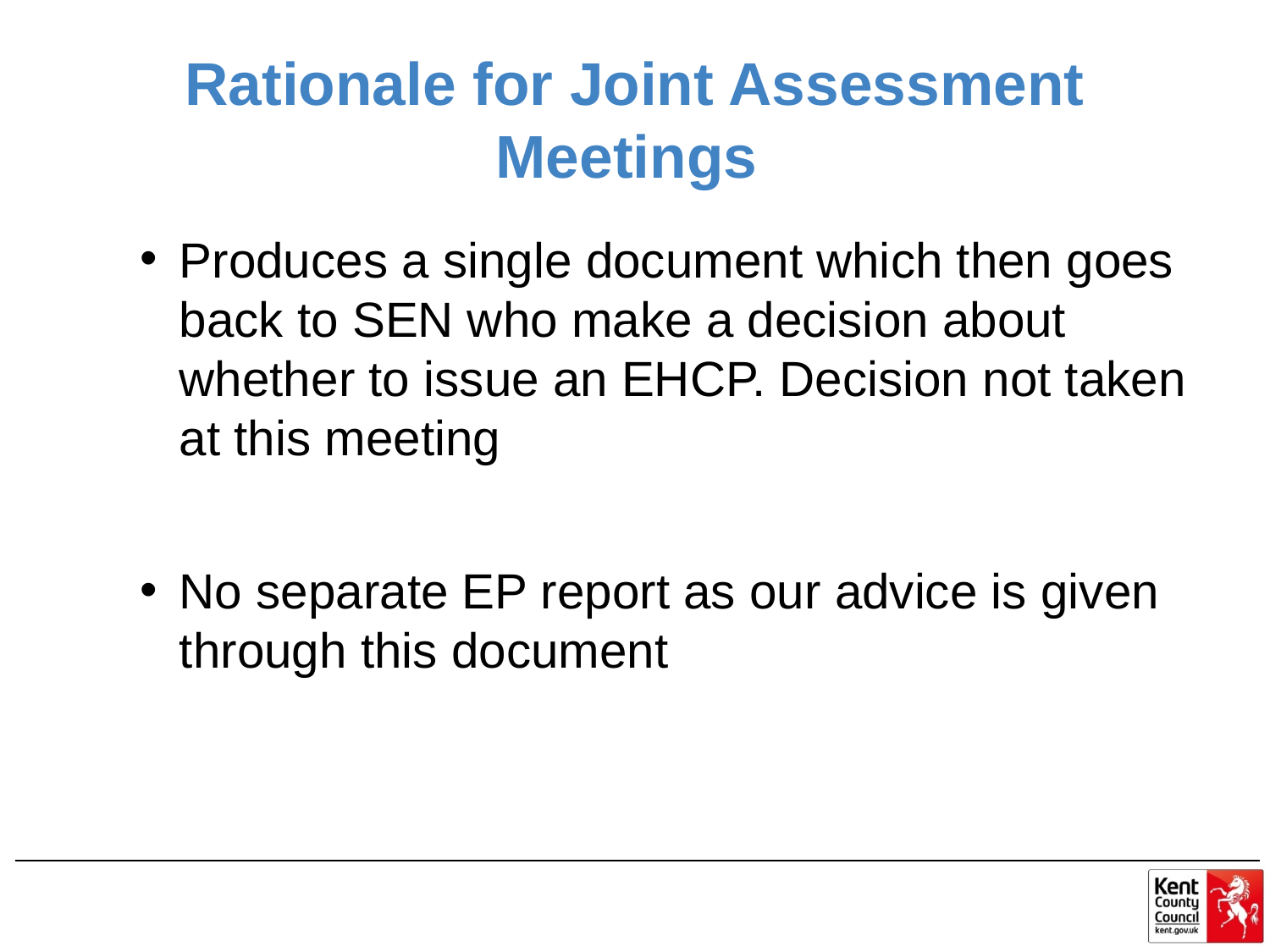

# Rationale for Joint Assessment Meetings
Produces a single document which then goes back to SEN who make a decision about whether to issue an EHCP. Decision not taken at this meeting

No separate EP report as our advice is given through this document